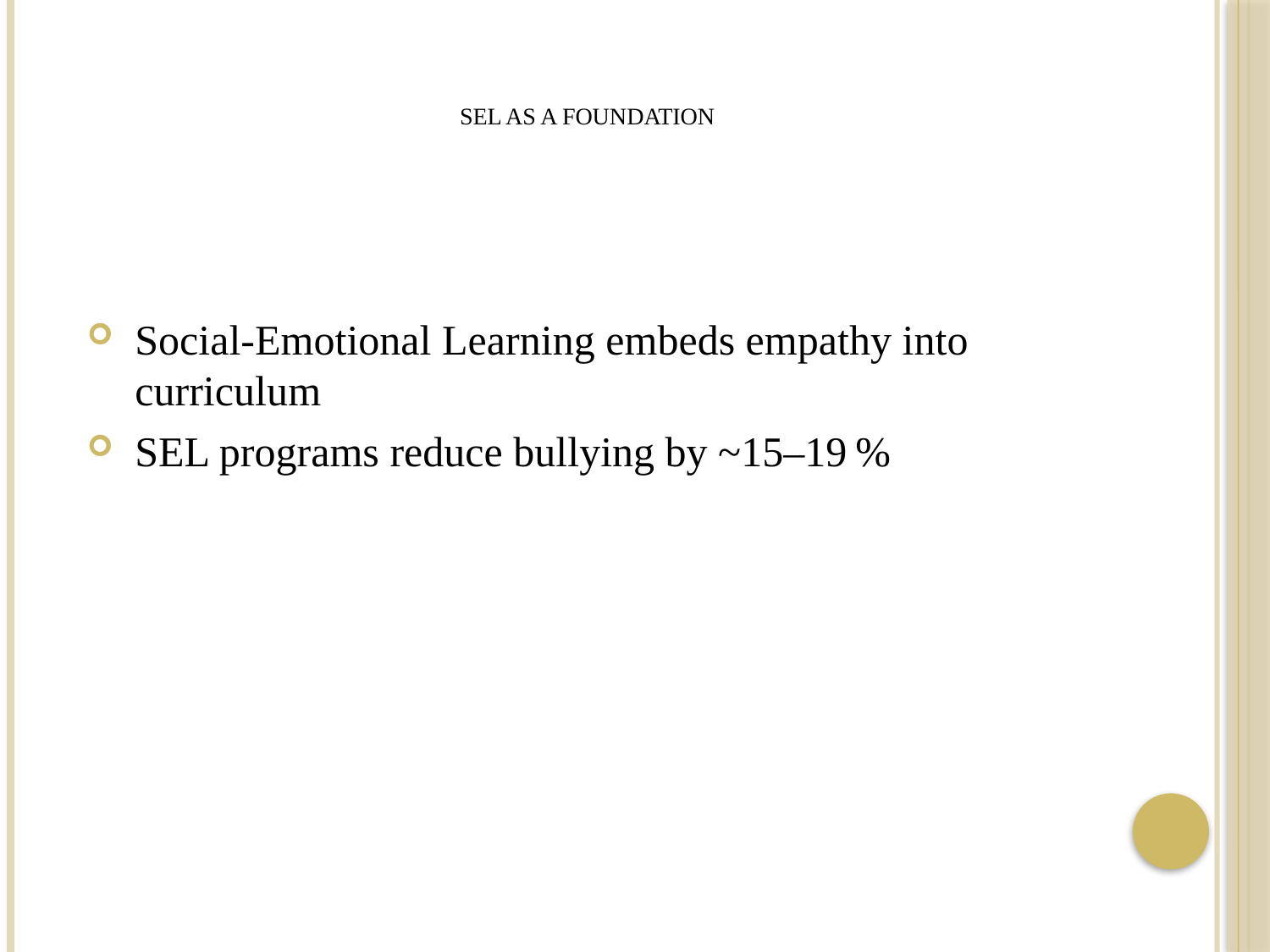

# SEL as a Foundation

Social‐Emotional Learning embeds empathy into curriculum
SEL programs reduce bullying by ~15–19 %